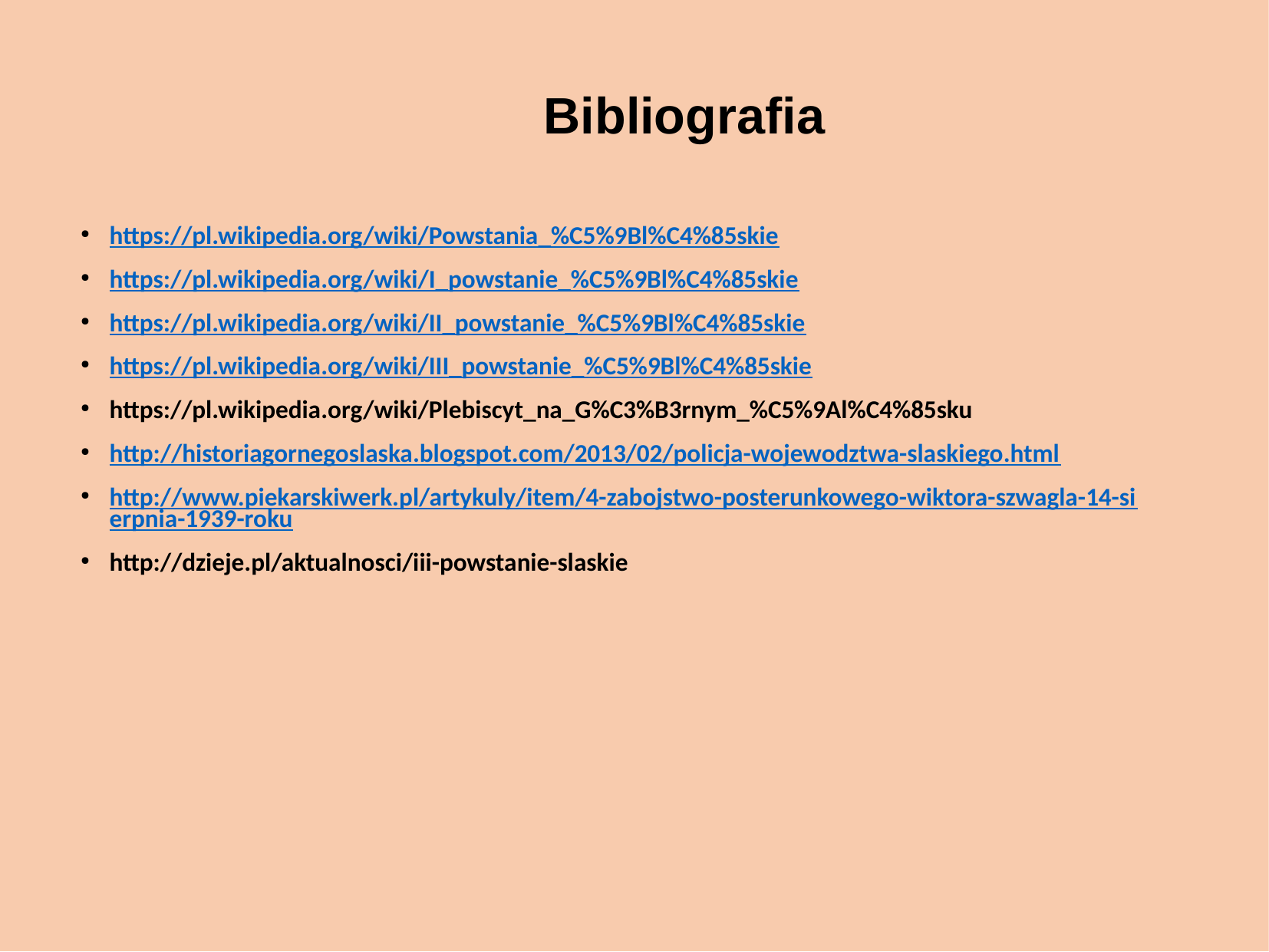

Bibliografia
https://pl.wikipedia.org/wiki/Powstania_%C5%9Bl%C4%85skie
https://pl.wikipedia.org/wiki/I_powstanie_%C5%9Bl%C4%85skie
https://pl.wikipedia.org/wiki/II_powstanie_%C5%9Bl%C4%85skie
https://pl.wikipedia.org/wiki/III_powstanie_%C5%9Bl%C4%85skie
https://pl.wikipedia.org/wiki/Plebiscyt_na_G%C3%B3rnym_%C5%9Al%C4%85sku
http://historiagornegoslaska.blogspot.com/2013/02/policja-wojewodztwa-slaskiego.html
http://www.piekarskiwerk.pl/artykuly/item/4-zabojstwo-posterunkowego-wiktora-szwagla-14-sierpnia-1939-roku
http://dzieje.pl/aktualnosci/iii-powstanie-slaskie